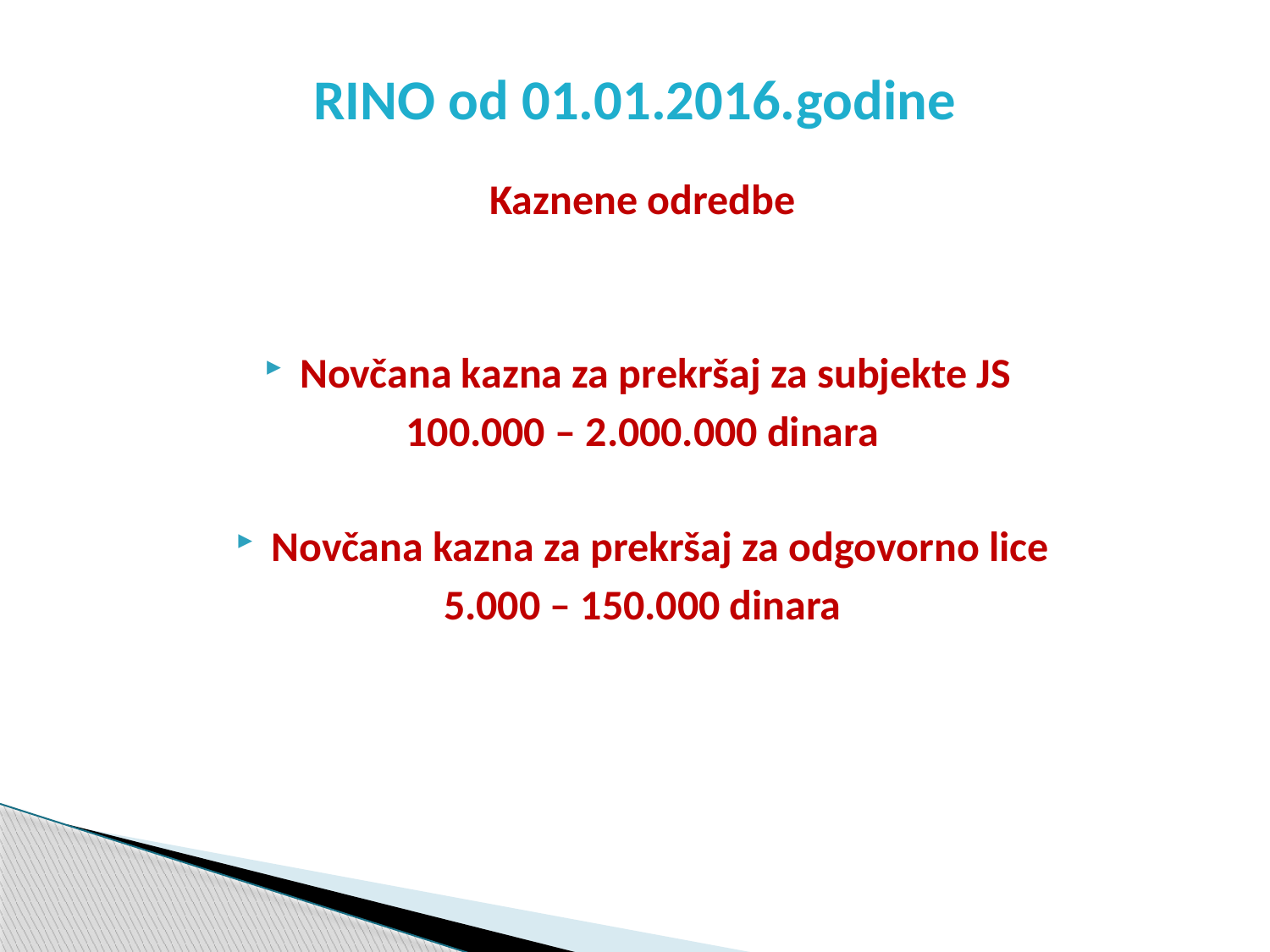

# RINO od 01.01.2016.godine
Kaznene odredbe

Novčana kazna za prekršaj za subjekte JS
100.000 – 2.000.000 dinara

Novčana kazna za prekršaj za odgovorno lice
5.000 – 150.000 dinara